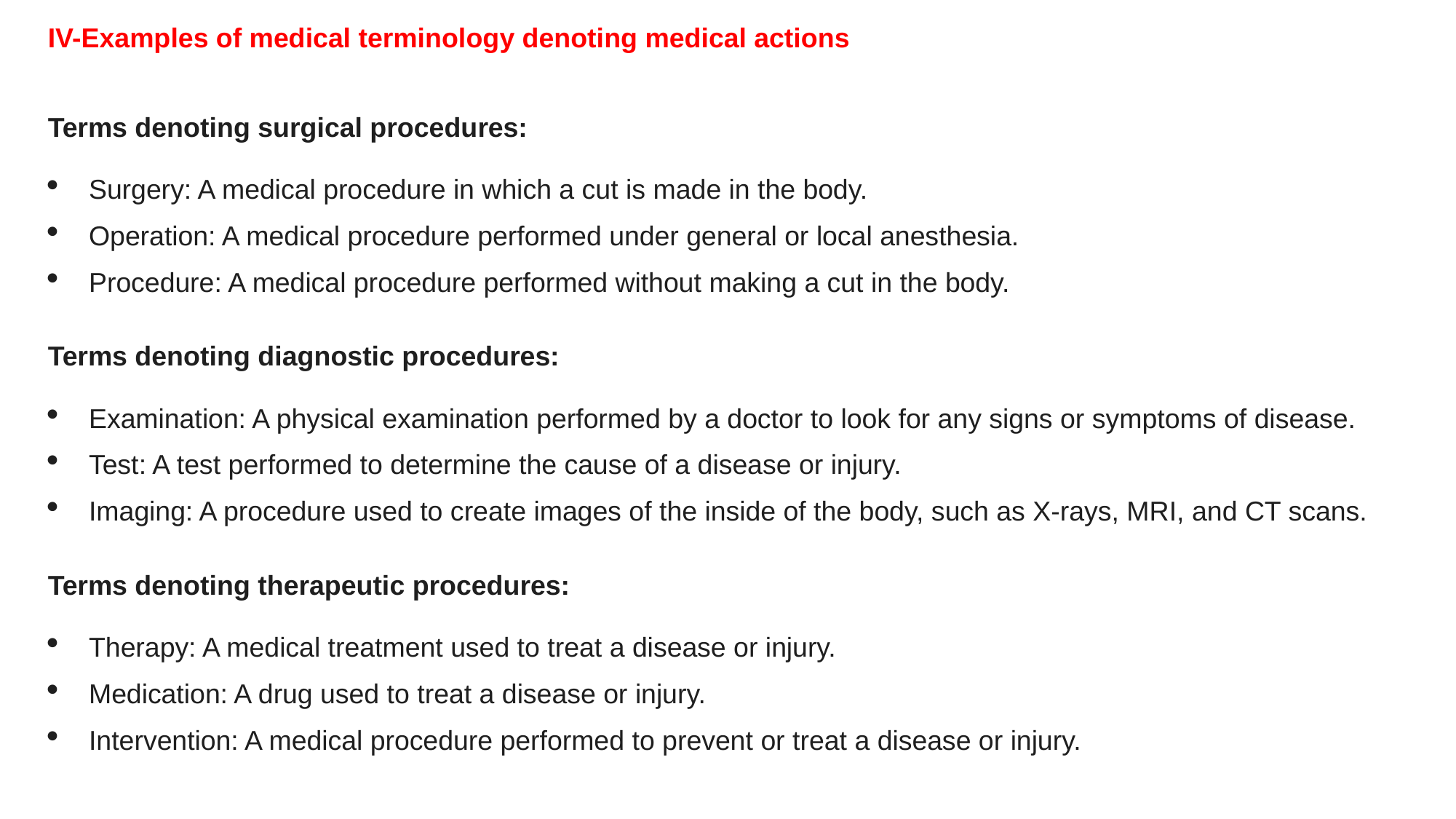

IV-Examples of medical terminology denoting medical actions
Terms denoting surgical procedures:
Surgery: A medical procedure in which a cut is made in the body.
Operation: A medical procedure performed under general or local anesthesia.
Procedure: A medical procedure performed without making a cut in the body.
Terms denoting diagnostic procedures:
Examination: A physical examination performed by a doctor to look for any signs or symptoms of disease.
Test: A test performed to determine the cause of a disease or injury.
Imaging: A procedure used to create images of the inside of the body, such as X-rays, MRI, and CT scans.
Terms denoting therapeutic procedures:
Therapy: A medical treatment used to treat a disease or injury.
Medication: A drug used to treat a disease or injury.
Intervention: A medical procedure performed to prevent or treat a disease or injury.